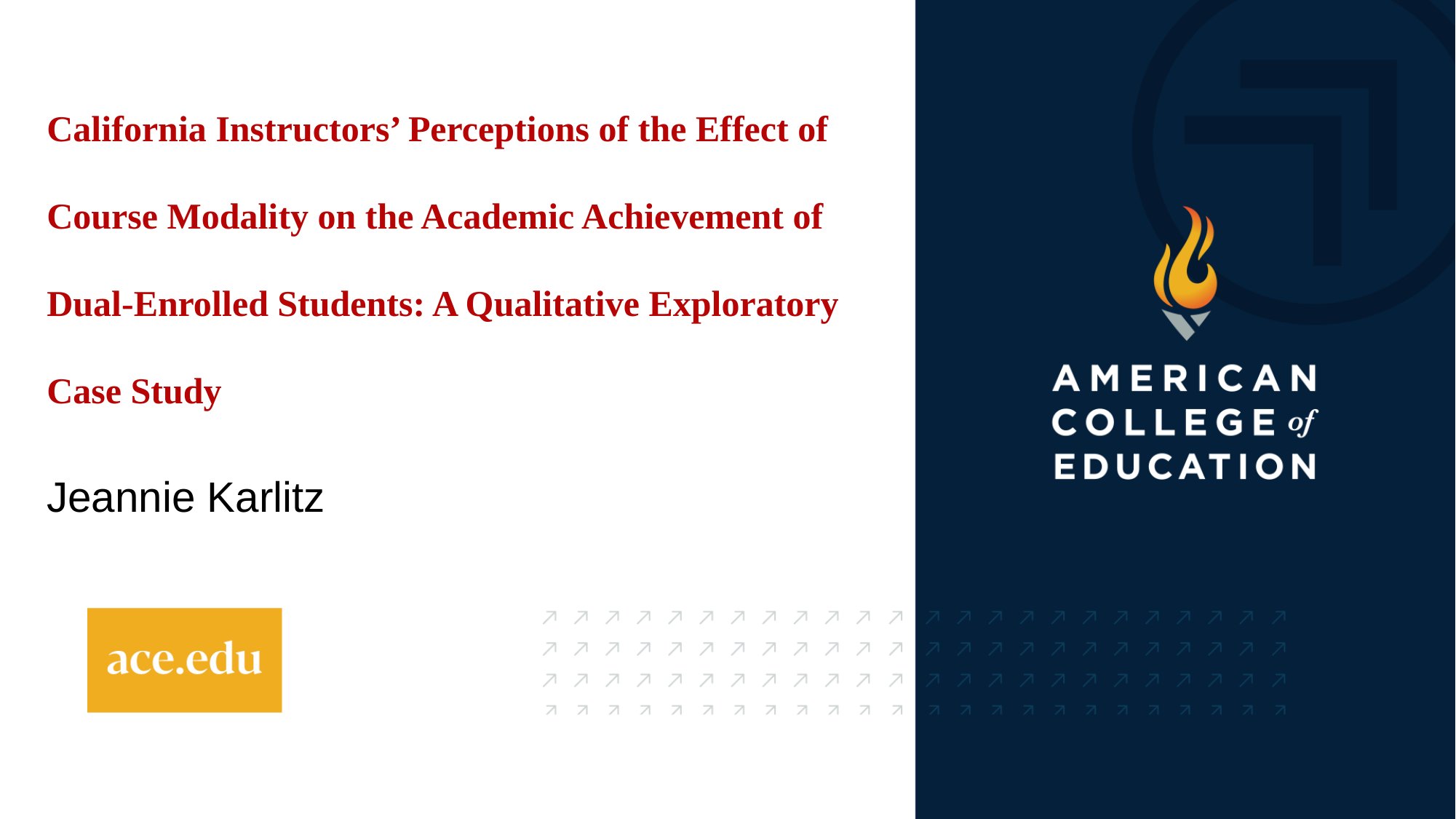

California Instructors’ Perceptions of the Effect of Course Modality on the Academic Achievement of Dual-Enrolled Students: A Qualitative Exploratory Case Study
Jeannie Karlitz